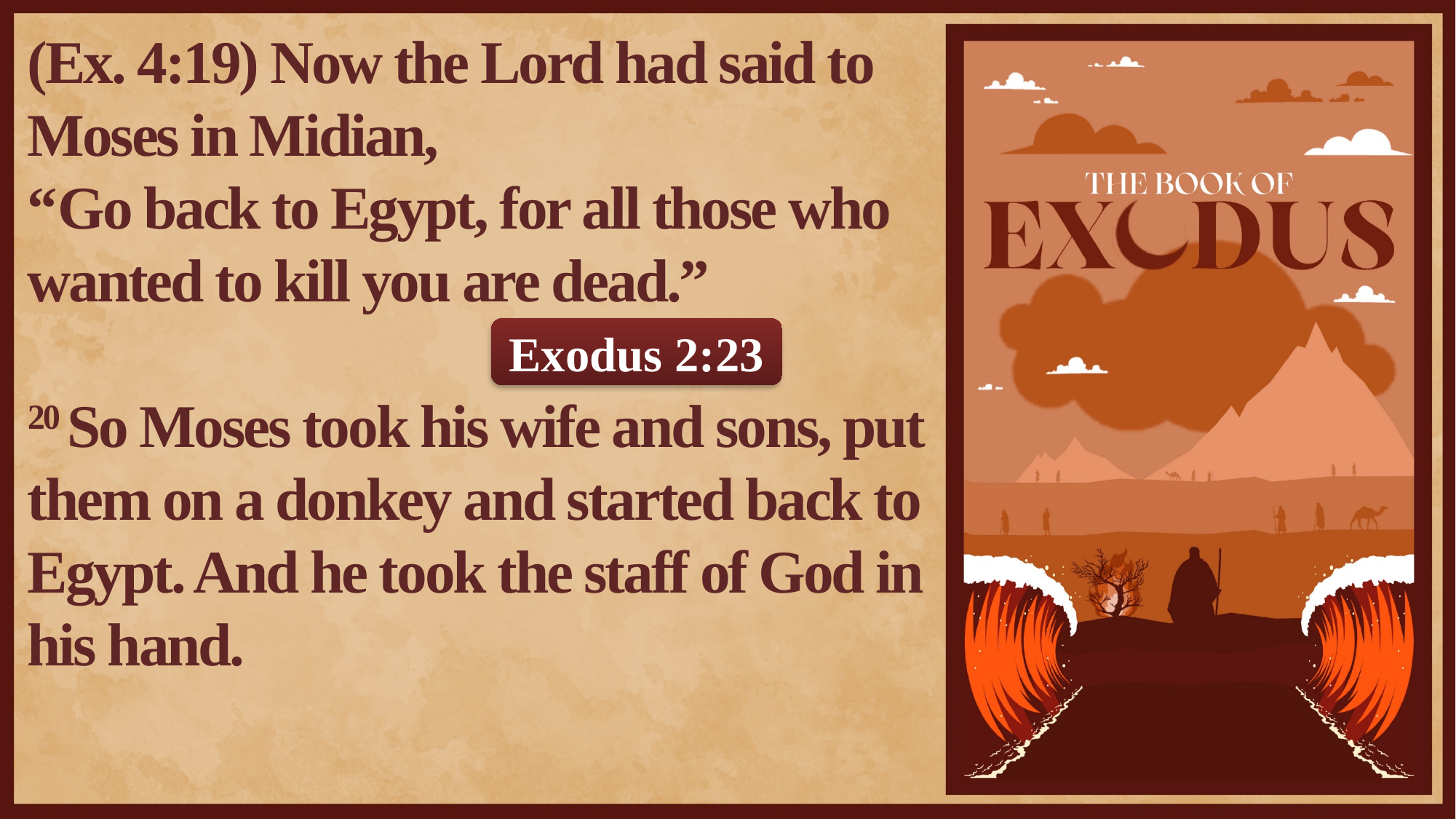

(Ex. 4:19) Now the Lord had said to Moses in Midian,
“Go back to Egypt, for all those who wanted to kill you are dead.”

20 So Moses took his wife and sons, put them on a donkey and started back to Egypt. And he took the staff of God in his hand.
Exodus 2:23